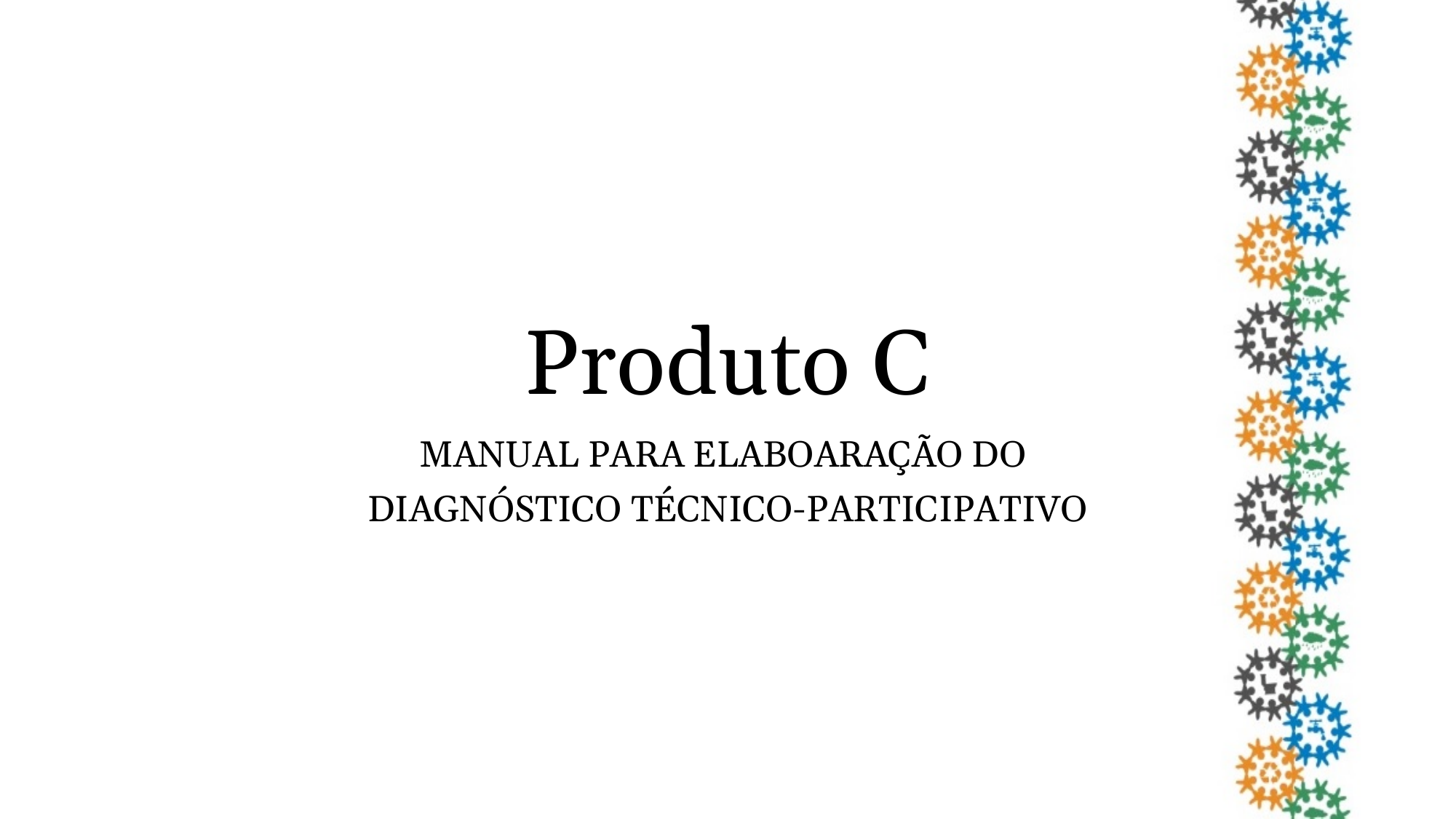

# Produto C
MANUAL PARA ELABOARAÇÃO DO
DIAGNÓSTICO TÉCNICO-PARTICIPATIVO